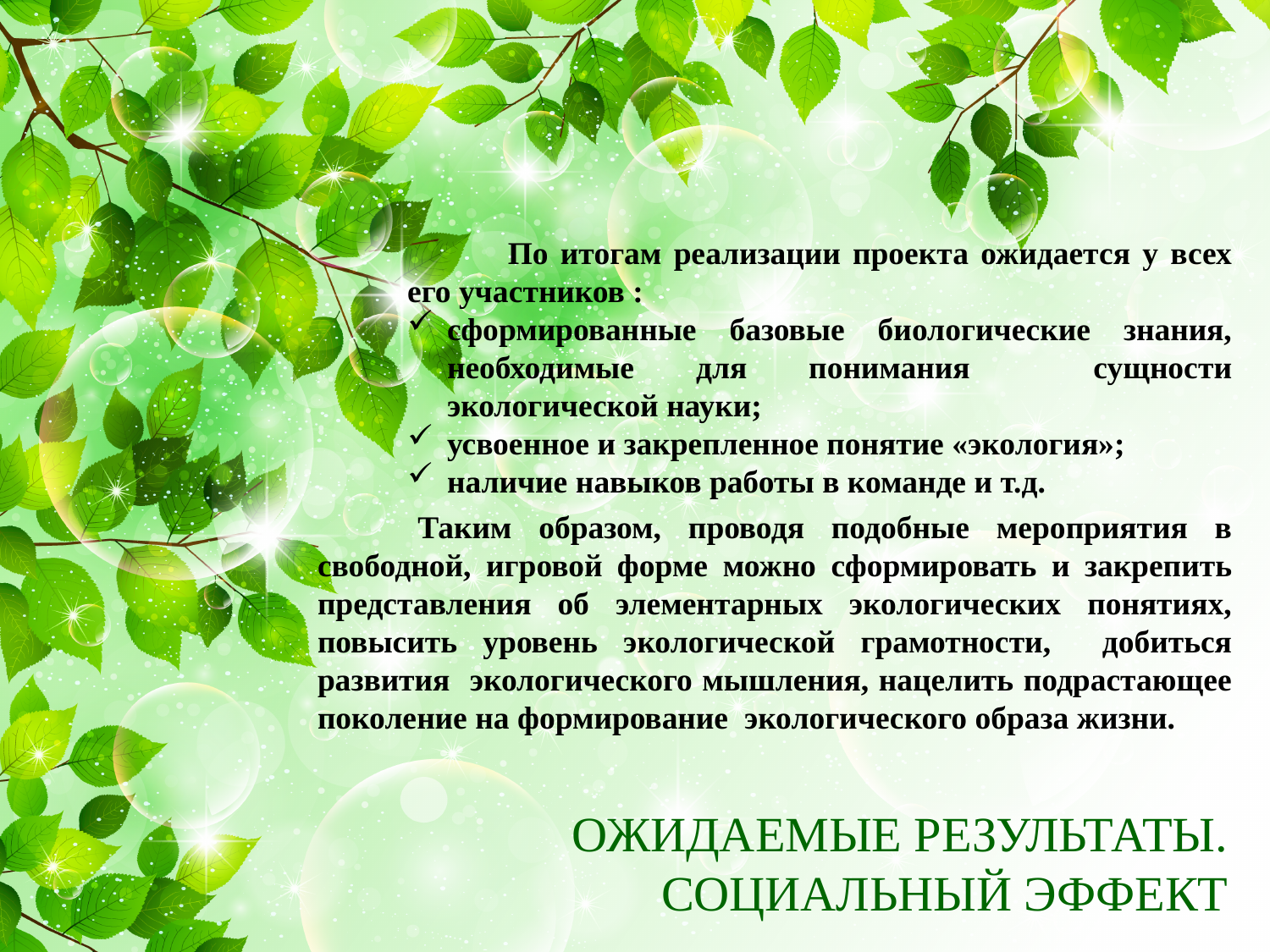

По итогам реализации проекта ожидается у всех его участников :
сформированные базовые биологические знания, необходимые для понимания  сущности экологической науки;
усвоенное и закрепленное понятие «экология»;
наличие навыков работы в команде и т.д.
Таким образом, проводя подобные мероприятия в свободной, игровой форме можно сформировать и закрепить представления об элементарных экологических понятиях, повысить уровень экологической грамотности,  добиться развития  экологического мышления, нацелить подрастающее поколение на формирование  экологического образа жизни.
ОЖИДАЕМЫЕ РЕЗУЛЬТАТЫ.
СОЦИАЛЬНЫЙ ЭФФЕКТ